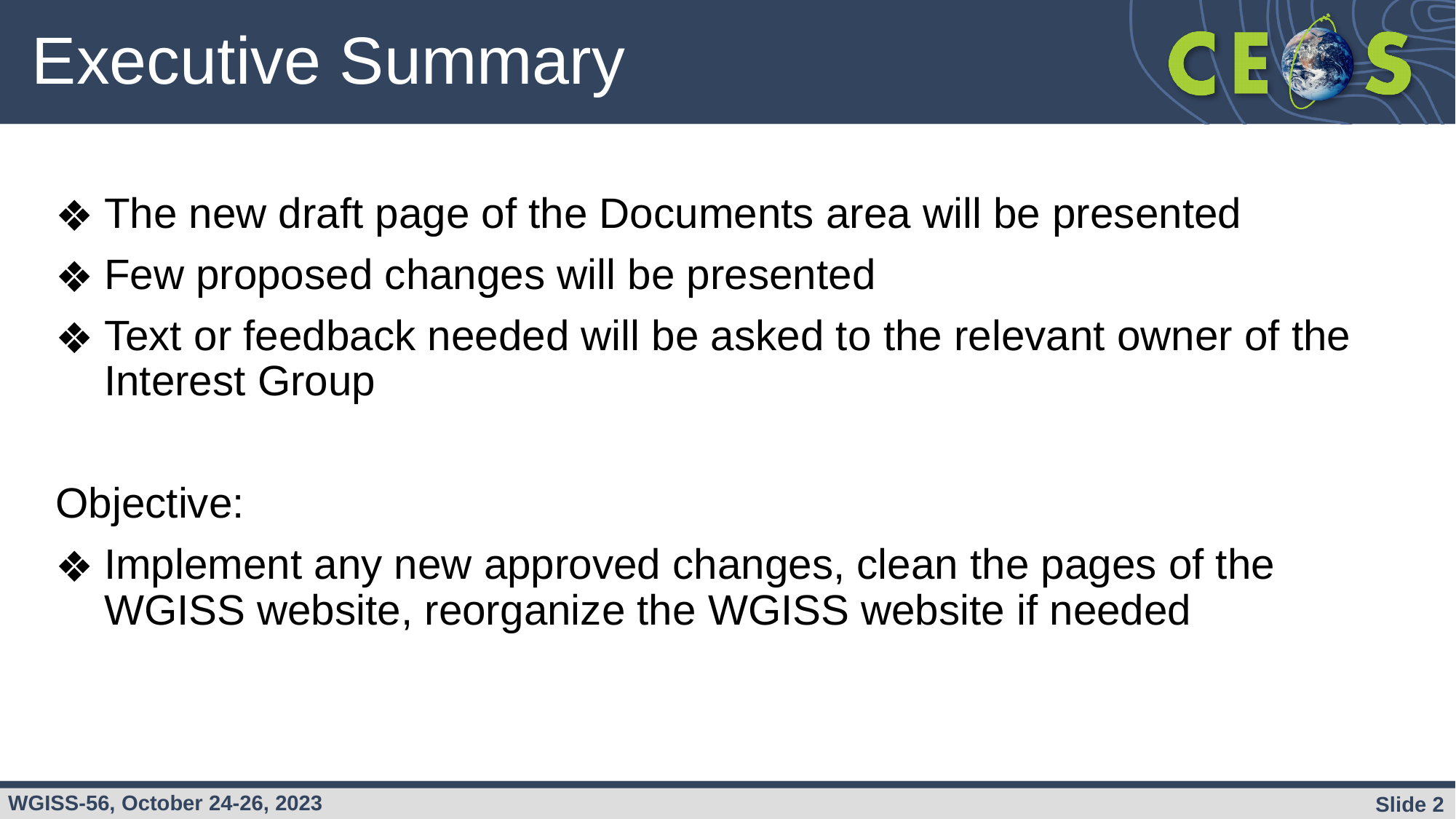

# Executive Summary
The new draft page of the Documents area will be presented
Few proposed changes will be presented
Text or feedback needed will be asked to the relevant owner of the Interest Group

Objective:
Implement any new approved changes, clean the pages of the WGISS website, reorganize the WGISS website if needed